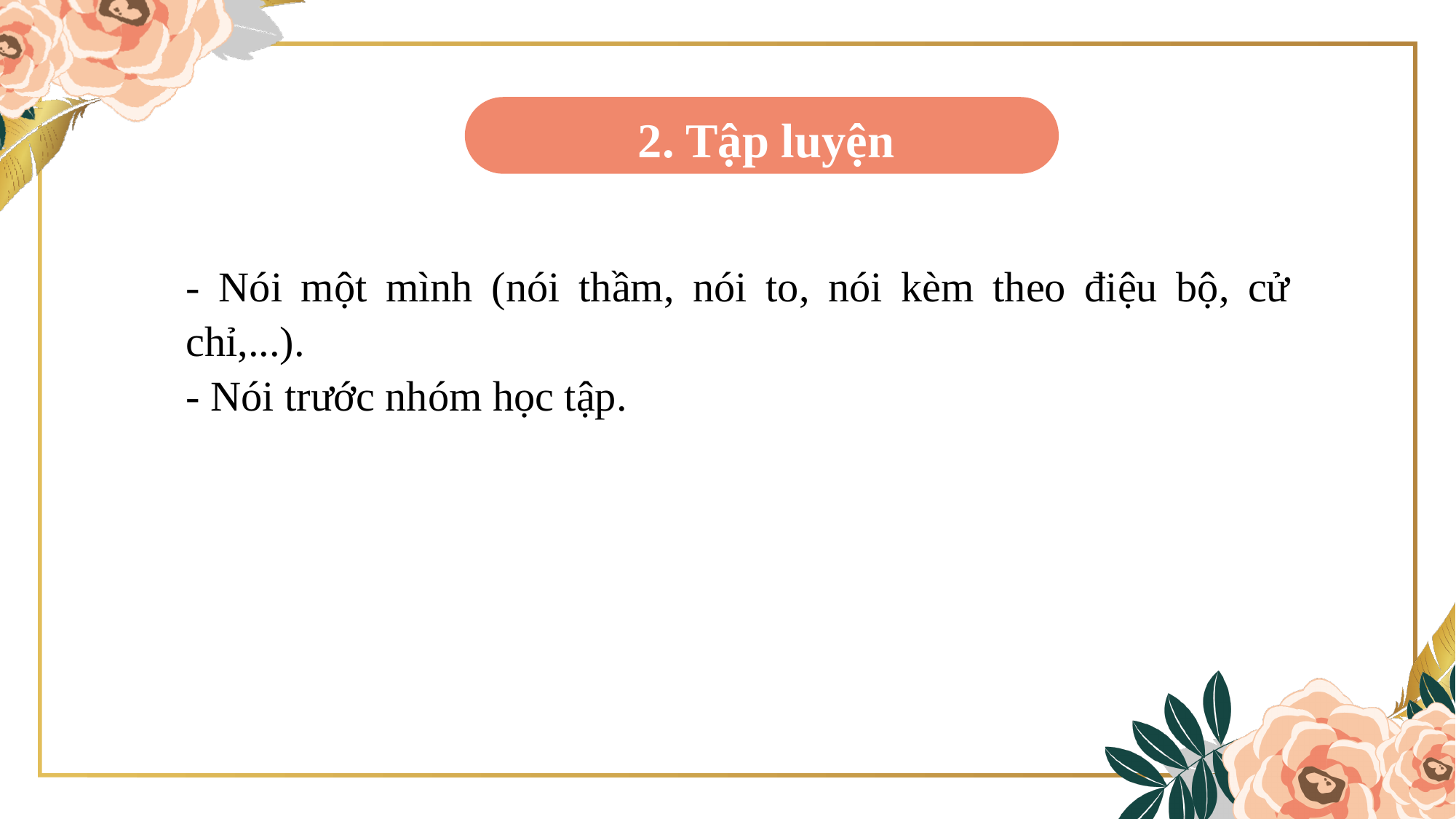

2. Tập luyện
- Nói một mình (nói thầm, nói to, nói kèm theo điệu bộ, cử chỉ,...).
- Nói trước nhóm học tập.